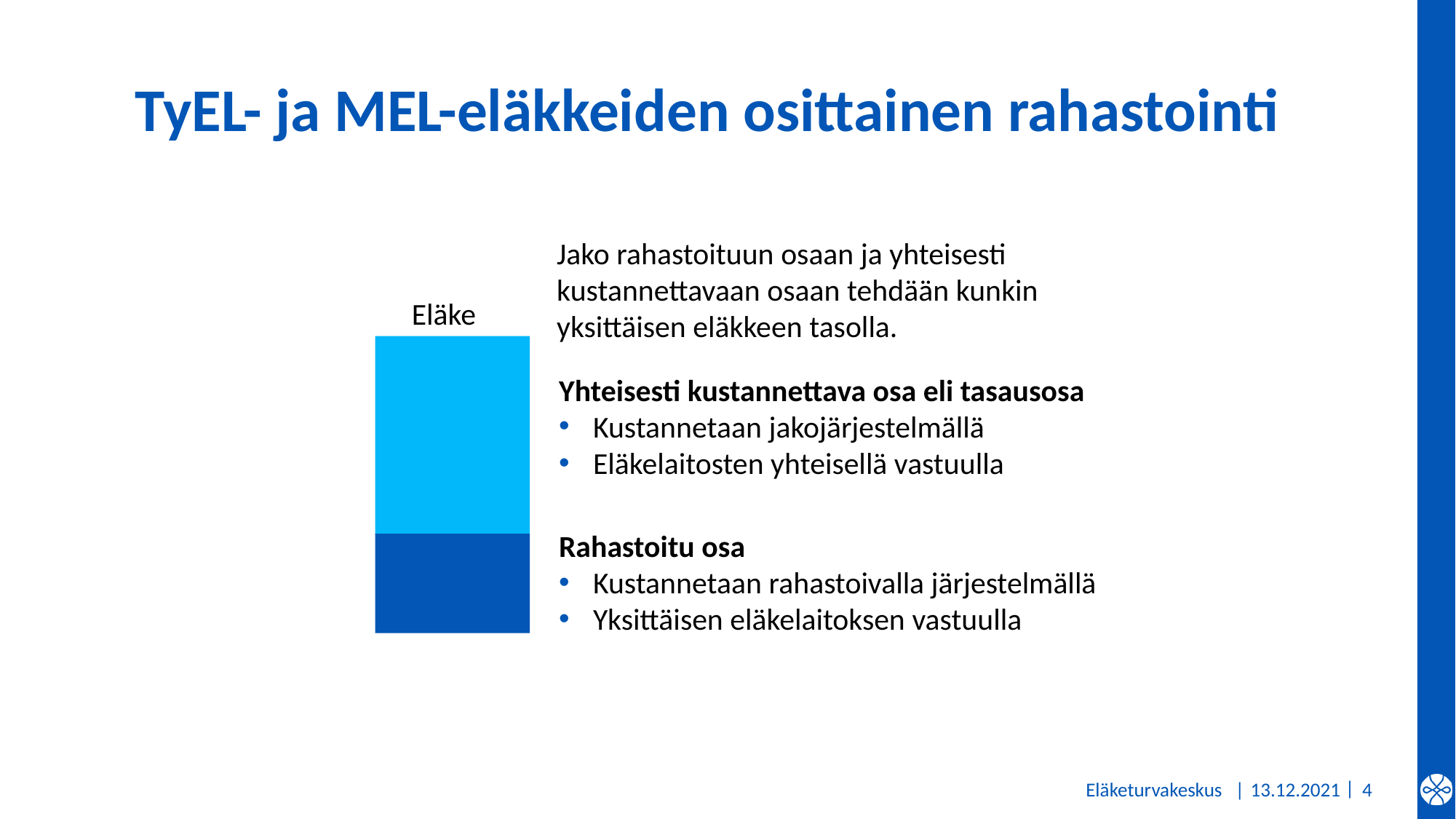

# TyEL- ja MEL-eläkkeiden osittainen rahastointi
Jako rahastoituun osaan ja yhteisesti kustannettavaan osaan tehdään kunkin
yksittäisen eläkkeen tasolla.
Eläke

Yhteisesti kustannettava osa eli tasausosa
Kustannetaan jakojärjestelmällä
Eläkelaitosten yhteisellä vastuulla
Rahastoitu osa
Kustannetaan rahastoivalla järjestelmällä
Yksittäisen eläkelaitoksen vastuulla
Eläketurvakeskus   |
13.12.2021
4